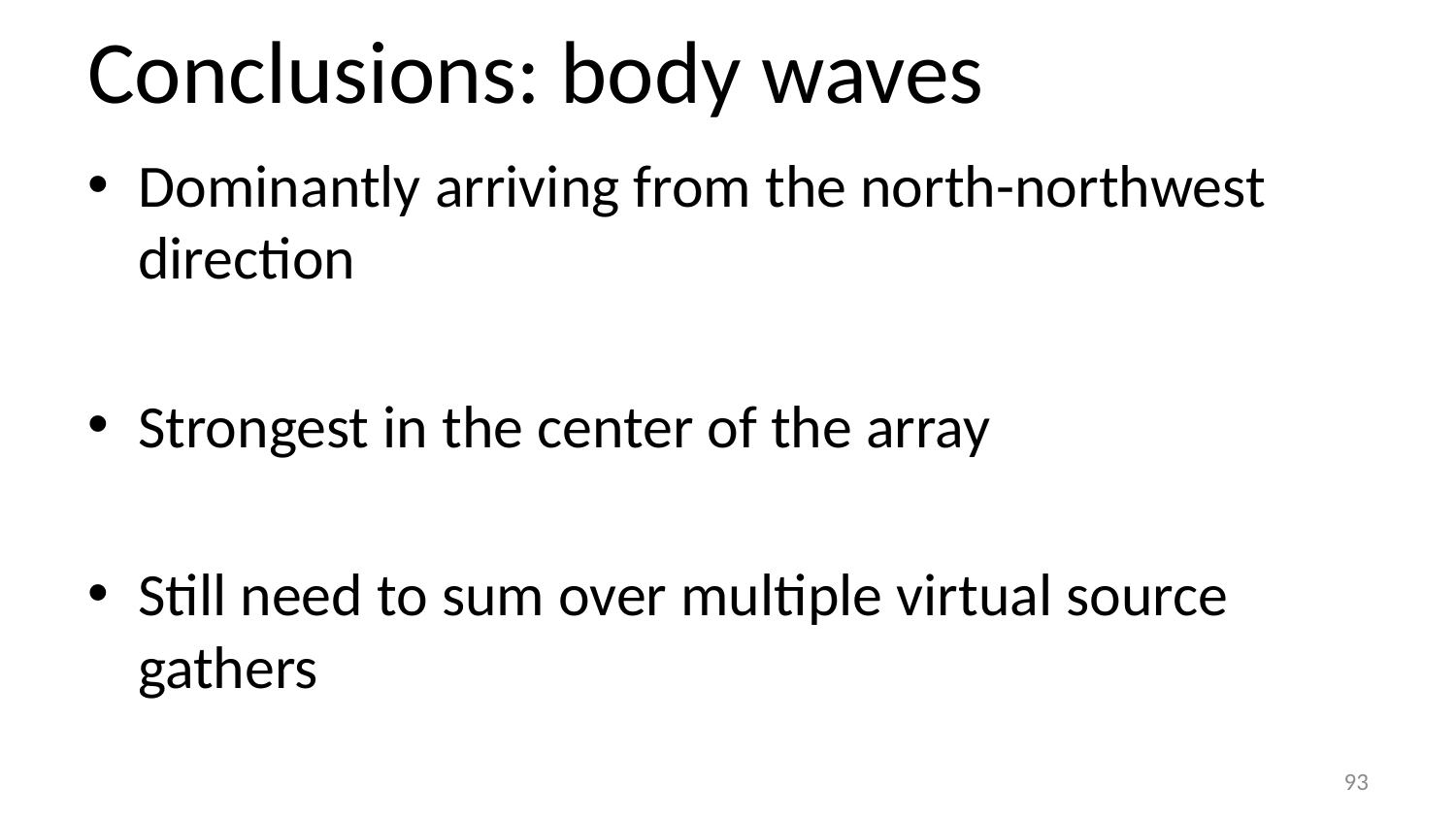

# Conclusions: body waves
Dominantly arriving from the north-northwest direction

Strongest in the center of the array

Still need to sum over multiple virtual source gathers
93